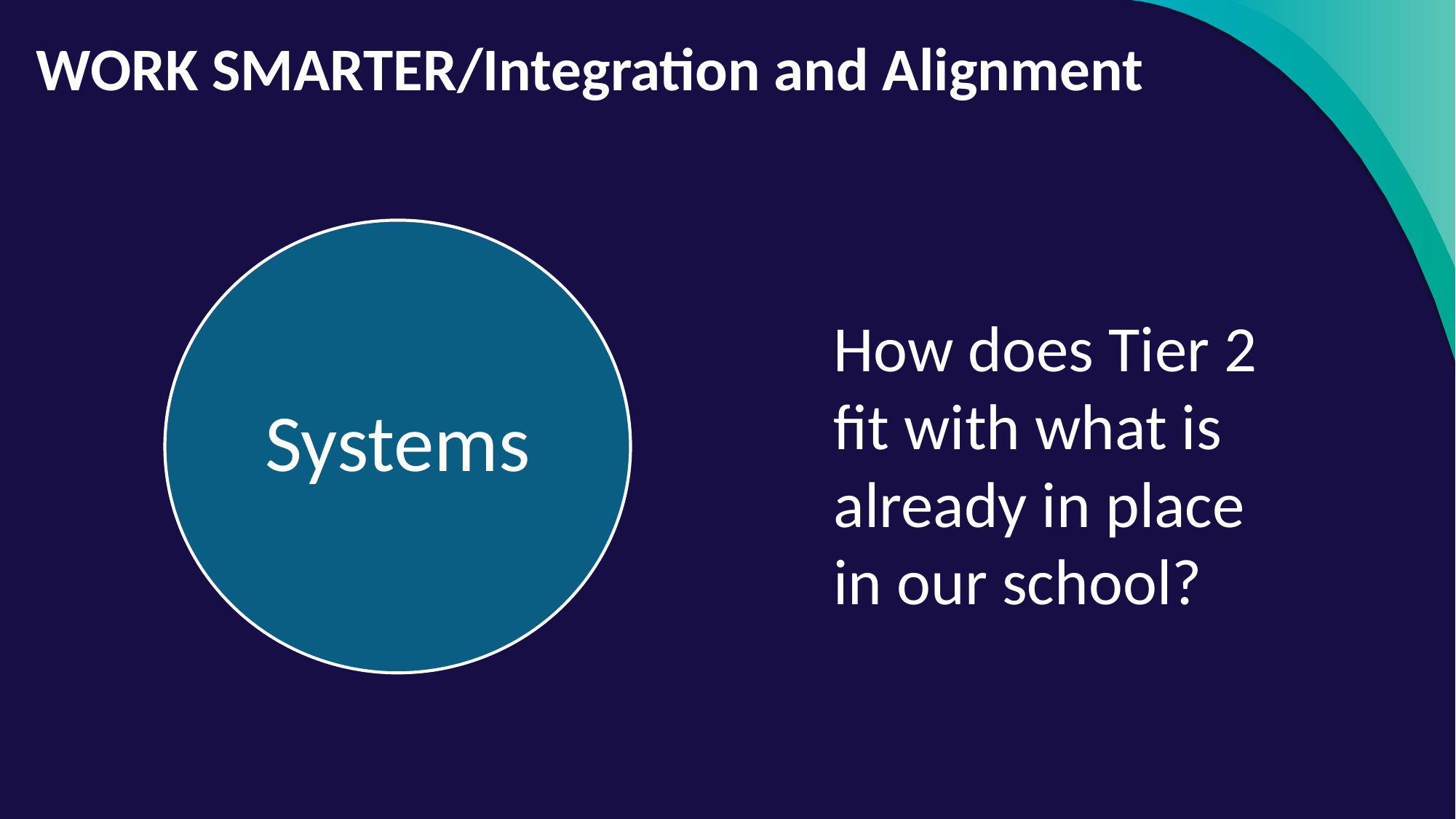

# WORK SMARTER/Integration and Alignment

Systems
How does Tier 2 fit with what is already in place in our school?